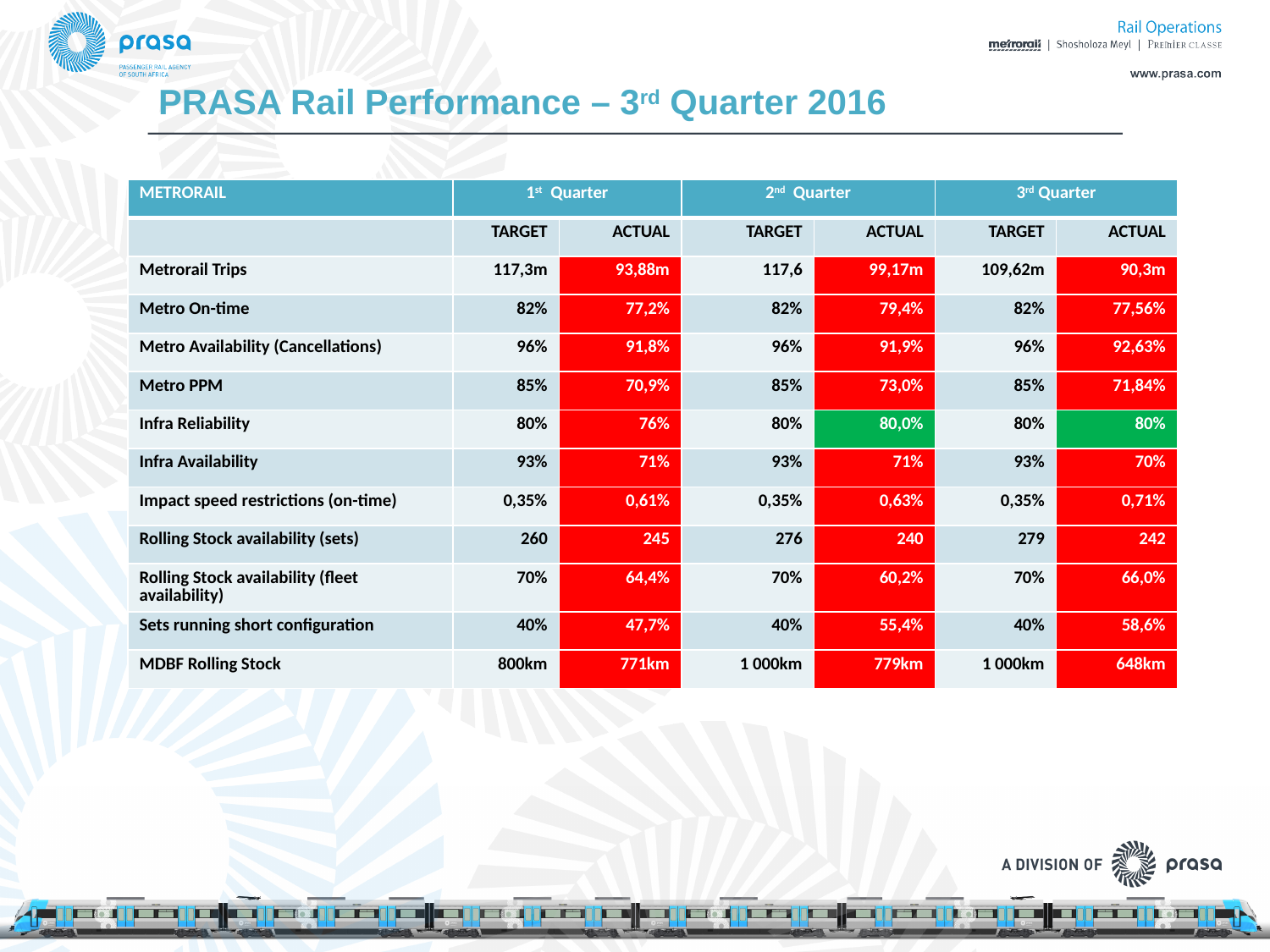

# PRASA Rail Performance – 3rd Quarter 2016
| METRORAIL | 1st Quarter |  | 2nd Quarter |  | 3rd Quarter |  |
| --- | --- | --- | --- | --- | --- | --- |
|  | TARGET | ACTUAL | TARGET | ACTUAL | TARGET | ACTUAL |
| Metrorail Trips | 117,3m | 93,88m | 117,6 | 99,17m | 109,62m | 90,3m |
| Metro On-time | 82% | 77,2% | 82% | 79,4% | 82% | 77,56% |
| Metro Availability (Cancellations) | 96% | 91,8% | 96% | 91,9% | 96% | 92,63% |
| Metro PPM | 85% | 70,9% | 85% | 73,0% | 85% | 71,84% |
| Infra Reliability | 80% | 76% | 80% | 80,0% | 80% | 80% |
| Infra Availability | 93% | 71% | 93% | 71% | 93% | 70% |
| Impact speed restrictions (on-time) | 0,35% | 0,61% | 0,35% | 0,63% | 0,35% | 0,71% |
| Rolling Stock availability (sets) | 260 | 245 | 276 | 240 | 279 | 242 |
| Rolling Stock availability (fleet availability) | 70% | 64,4% | 70% | 60,2% | 70% | 66,0% |
| Sets running short configuration | 40% | 47,7% | 40% | 55,4% | 40% | 58,6% |
| MDBF Rolling Stock | 800km | 771km | 1 000km | 779km | 1 000km | 648km |